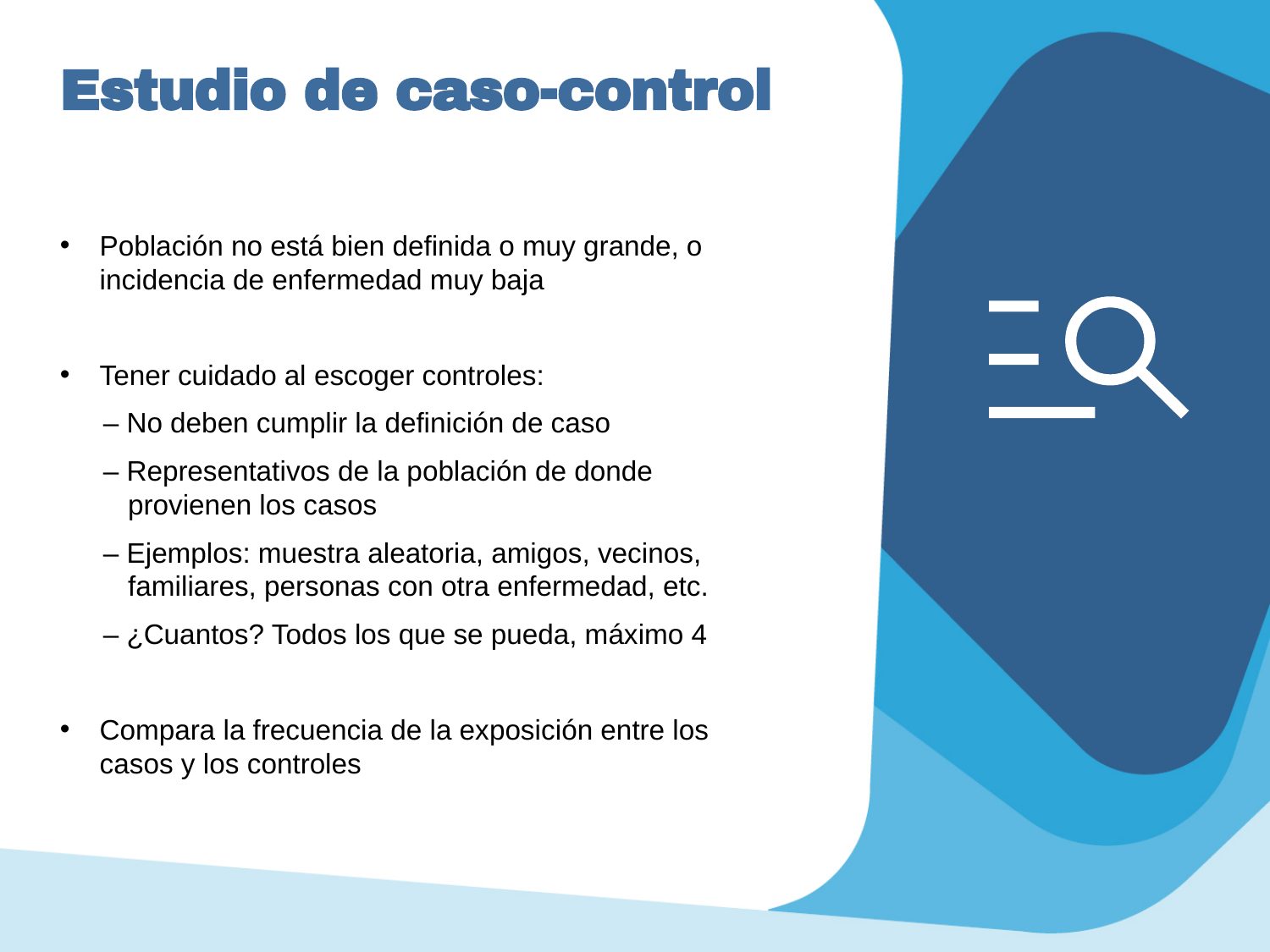

Estudio de caso-control
Población no está bien definida o muy grande, o incidencia de enfermedad muy baja

Tener cuidado al escoger controles:
– No deben cumplir la definición de caso
– Representativos de la población de donde provienen los casos
– Ejemplos: muestra aleatoria, amigos, vecinos, familiares, personas con otra enfermedad, etc.
– ¿Cuantos? Todos los que se pueda, máximo 4

Compara la frecuencia de la exposición entre los casos y los controles